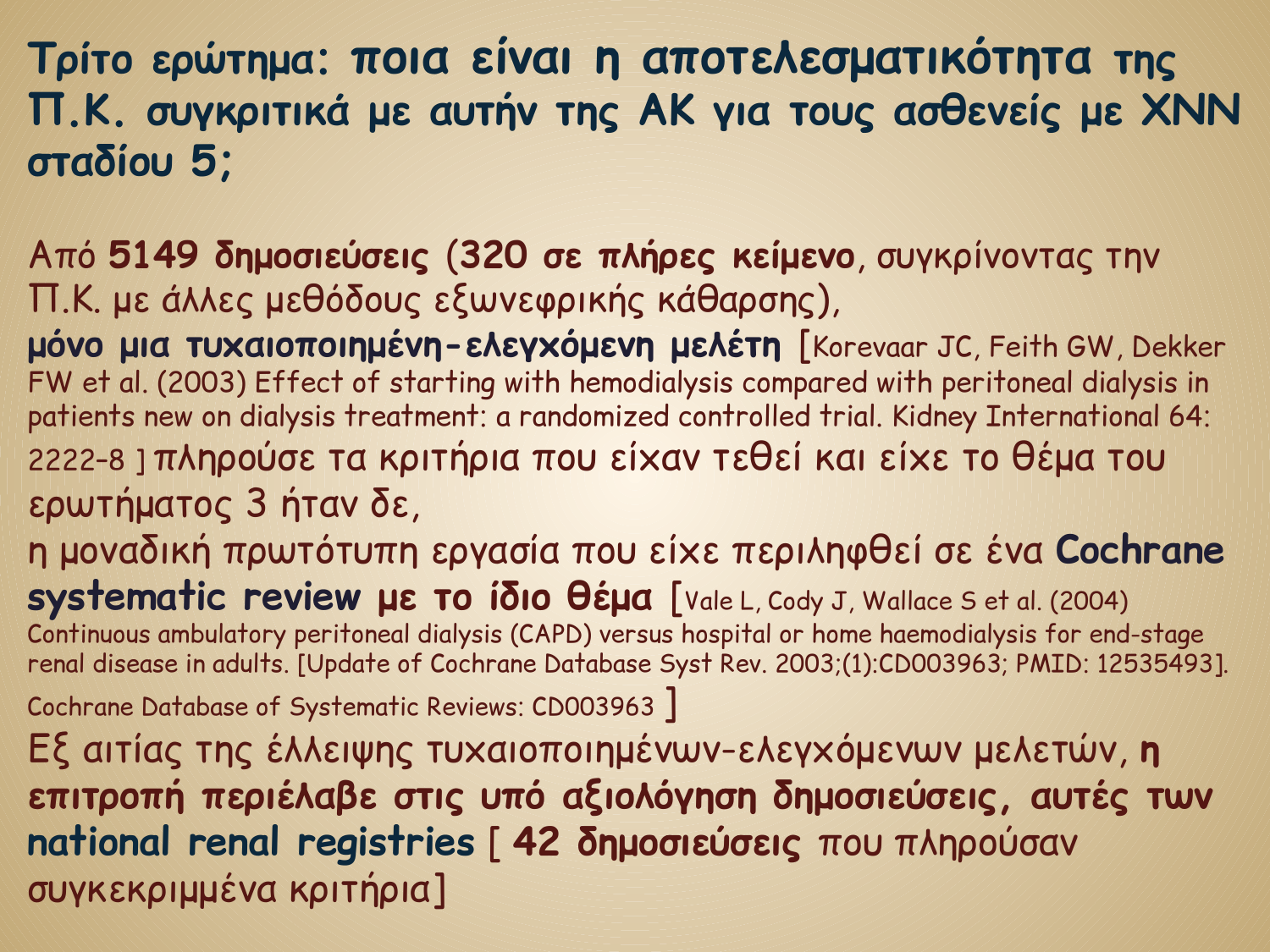

Τρίτο ερώτημα: ποια είναι η αποτελεσματικότητα της Π.Κ. συγκριτικά με αυτήν της ΑΚ για τους ασθενείς με ΧΝΝ σταδίου 5;

Από 5149 δημοσιεύσεις (320 σε πλήρες κείμενο, συγκρίνοντας την Π.Κ. με άλλες μεθόδους εξωνεφρικής κάθαρσης),
μόνο μια τυχαιοποιημένη-ελεγχόμενη μελέτη [Korevaar JC, Feith GW, Dekker FW et al. (2003) Effect of starting with hemodialysis compared with peritoneal dialysis in patients new on dialysis treatment: a randomized controlled trial. Kidney International 64: 2222–8 ] πληρούσε τα κριτήρια που είχαν τεθεί και είχε το θέμα του ερωτήματος 3 ήταν δε,
η μοναδική πρωτότυπη εργασία που είχε περιληφθεί σε ένα Cochrane systematic review με το ίδιο θέμα [Vale L, Cody J, Wallace S et al. (2004) Continuous ambulatory peritoneal dialysis (CAPD) versus hospital or home haemodialysis for end-stage renal disease in adults. [Update of Cochrane Database Syst Rev. 2003;(1):CD003963; PMID: 12535493]. Cochrane Database of Systematic Reviews: CD003963 ]
Εξ αιτίας της έλλειψης τυχαιοποιημένων-ελεγχόμενων μελετών, η επιτροπή περιέλαβε στις υπό αξιολόγηση δημοσιεύσεις, αυτές των national renal registries [ 42 δημοσιεύσεις που πληρούσαν συγκεκριμμένα κριτήρια]